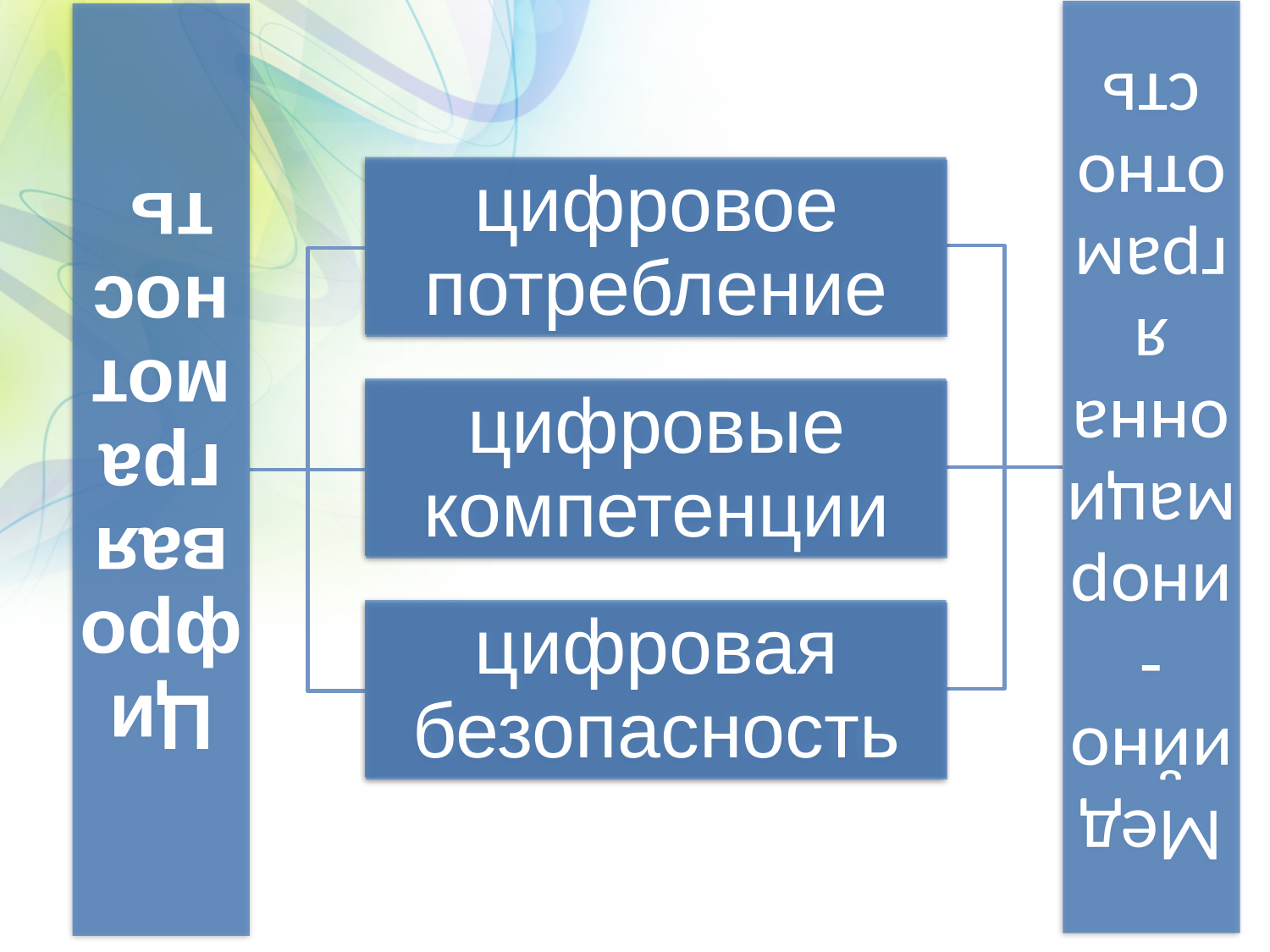

Медийно-инормационная грамотность
цифровое потребление
цифровые компетенции
цифровая безопасность

Цифровая грамотность
цифровое потребление
цифровые компетенции
цифровая безопасность